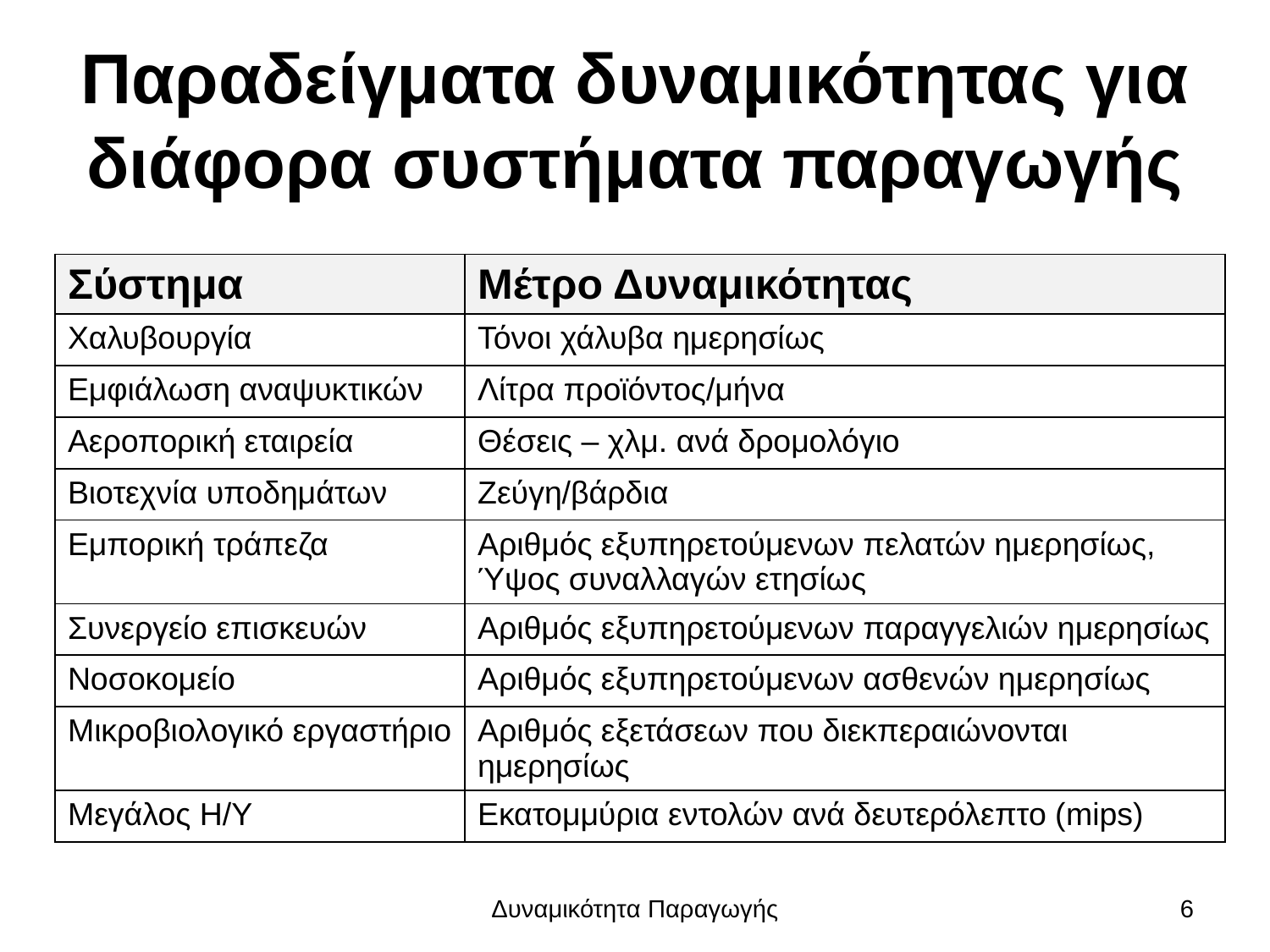

# Παραδείγματα δυναμικότητας για διάφορα συστήματα παραγωγής
| Σύστημα | Μέτρο Δυναμικότητας |
| --- | --- |
| Χαλυβουργία | Τόνοι χάλυβα ημερησίως |
| Εμφιάλωση αναψυκτικών | Λίτρα προϊόντος/μήνα |
| Αεροπορική εταιρεία | Θέσεις – χλμ. ανά δρομολόγιο |
| Βιοτεχνία υποδημάτων | Ζεύγη/βάρδια |
| Εμπορική τράπεζα | Αριθμός εξυπηρετούμενων πελατών ημερησίως, Ύψος συναλλαγών ετησίως |
| Συνεργείο επισκευών | Αριθμός εξυπηρετούμενων παραγγελιών ημερησίως |
| Νοσοκομείο | Αριθμός εξυπηρετούμενων ασθενών ημερησίως |
| Μικροβιολογικό εργαστήριο | Αριθμός εξετάσεων που διεκπεραιώνονται ημερησίως |
| Μεγάλος Η/Υ | Εκατομμύρια εντολών ανά δευτερόλεπτο (mips) |
Δυναμικότητα Παραγωγής
6